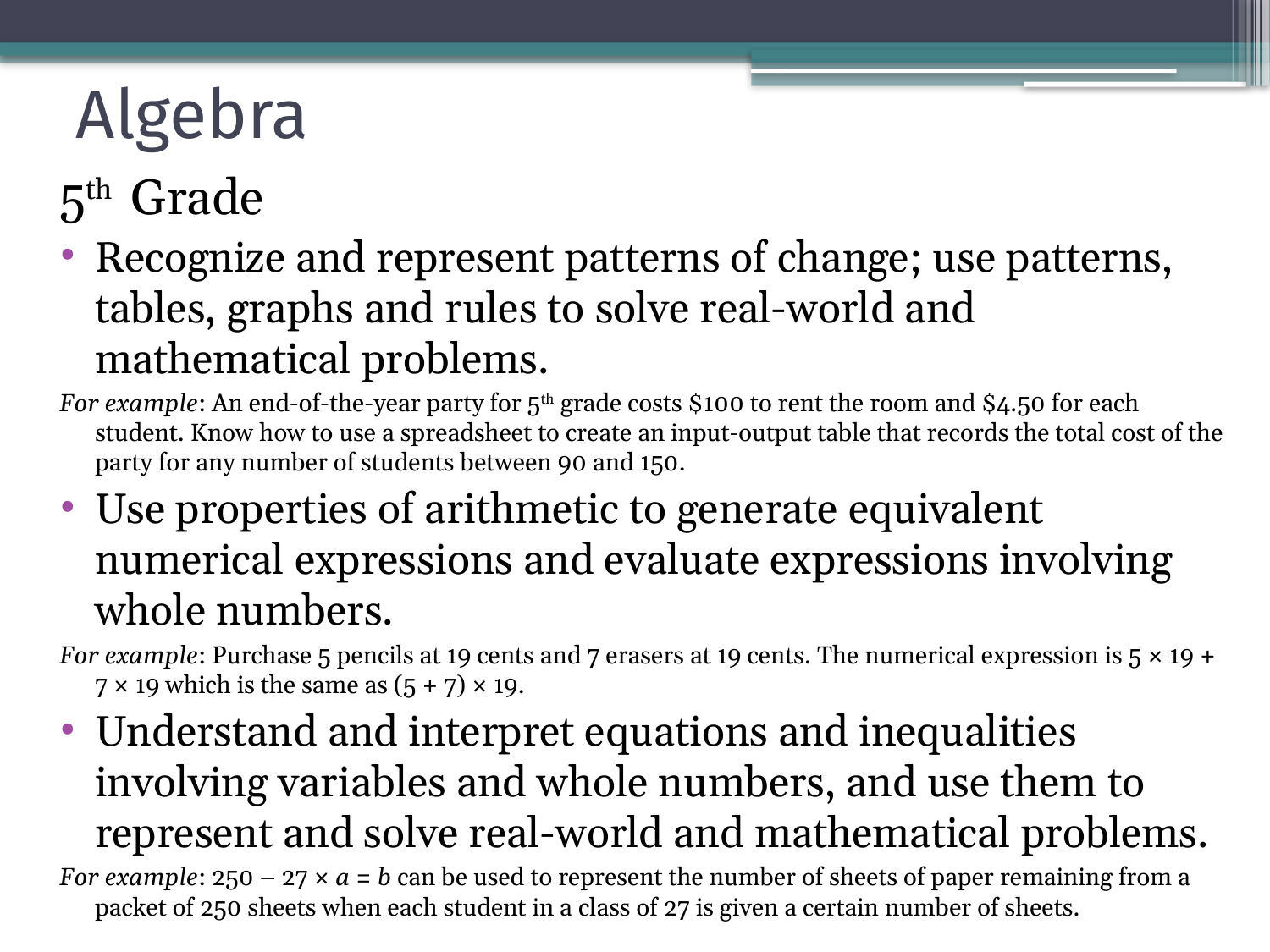

# Algebra
5th  Grade
Recognize and represent patterns of change; use patterns, tables, graphs and rules to solve real-world and mathematical problems.
For example: An end-of-the-year party for 5th grade costs $100 to rent the room and $4.50 for each student. Know how to use a spreadsheet to create an input-output table that records the total cost of the party for any number of students between 90 and 150.
Use properties of arithmetic to generate equivalent numerical expressions and evaluate expressions involving whole numbers.
For example: Purchase 5 pencils at 19 cents and 7 erasers at 19 cents. The numerical expression is 5 × 19 + 7 × 19 which is the same as (5 + 7) × 19.
Understand and interpret equations and inequalities involving variables and whole numbers, and use them to represent and solve real-world and mathematical problems.
For example: 250 – 27 × a = b can be used to represent the number of sheets of paper remaining from a packet of 250 sheets when each student in a class of 27 is given a certain number of sheets.